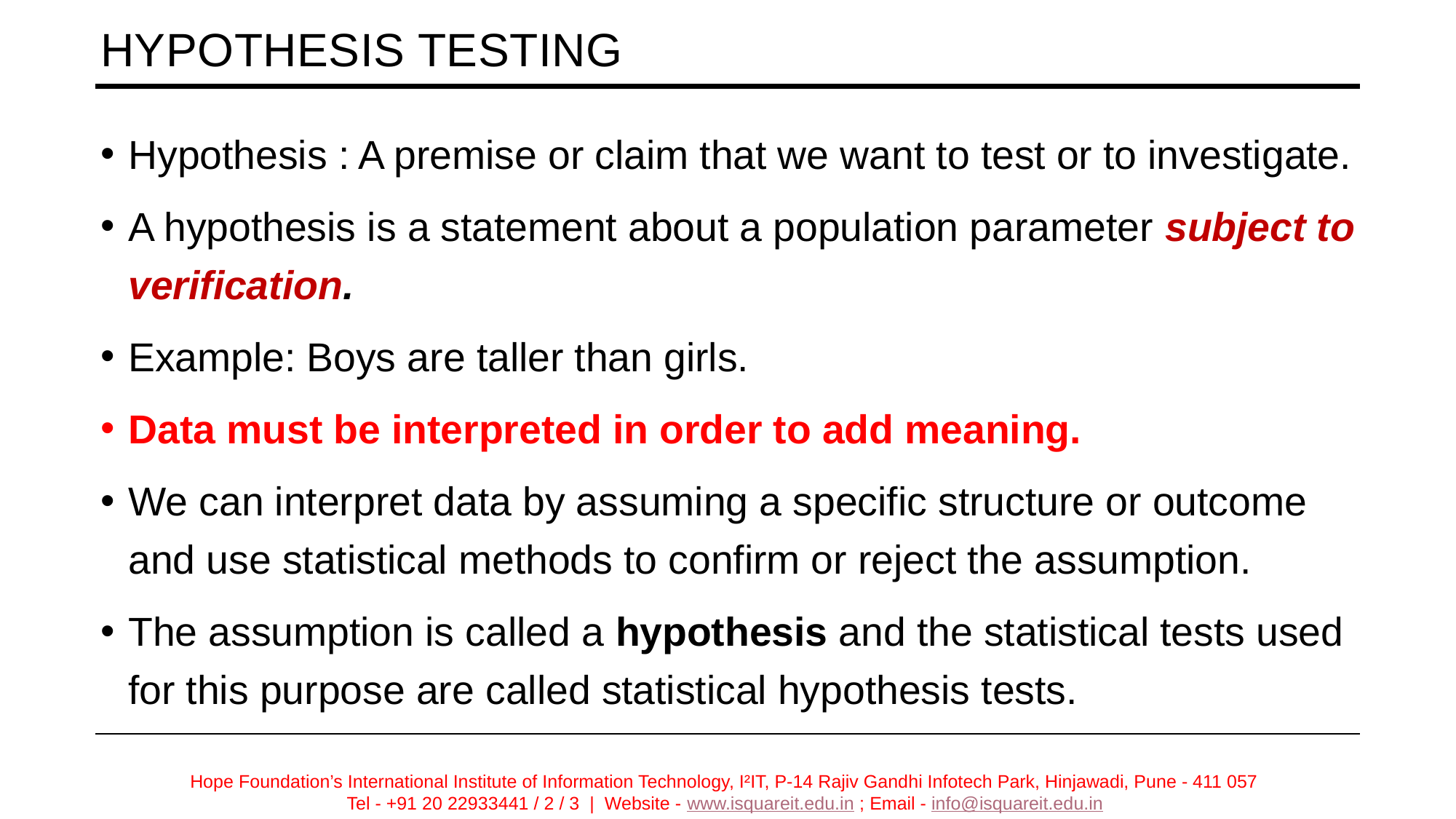

# Hypothesis testing
Hypothesis : A premise or claim that we want to test or to investigate.
A hypothesis is a statement about a population parameter subject to verification.
Example: Boys are taller than girls.
Data must be interpreted in order to add meaning.
We can interpret data by assuming a specific structure or outcome and use statistical methods to confirm or reject the assumption.
The assumption is called a hypothesis and the statistical tests used for this purpose are called statistical hypothesis tests.
Hope Foundation’s International Institute of Information Technology, I²IT, P-14 Rajiv Gandhi Infotech Park, Hinjawadi, Pune - 411 057
Tel - +91 20 22933441 / 2 / 3  |  Website - www.isquareit.edu.in ; Email - info@isquareit.edu.in